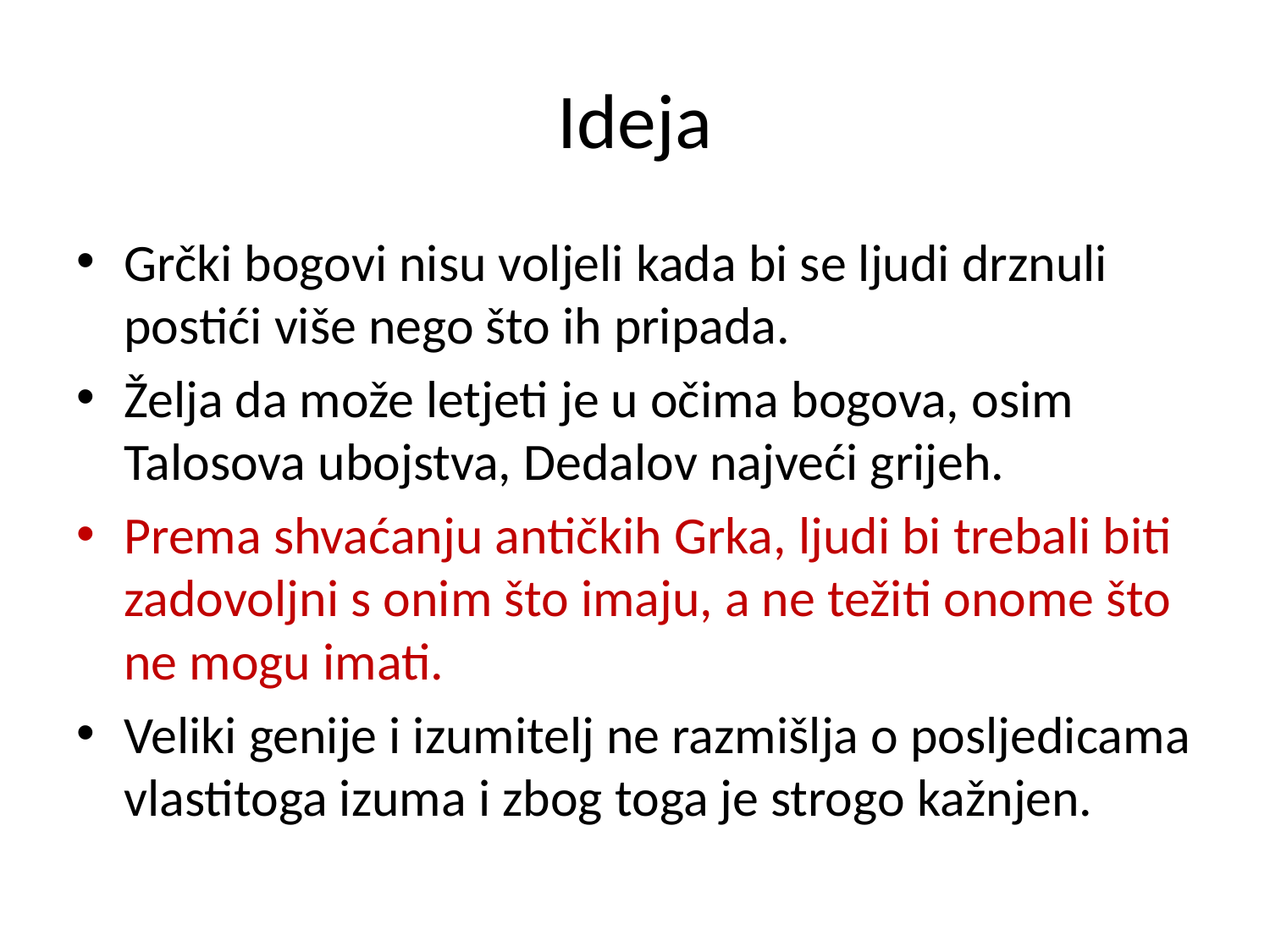

# Ideja
Grčki bogovi nisu voljeli kada bi se ljudi drznuli postići više nego što ih pripada.
Želja da može letjeti je u očima bogova, osim Talosova ubojstva, Dedalov najveći grijeh.
Prema shvaćanju antičkih Grka, ljudi bi trebali biti zadovoljni s onim što imaju, a ne težiti onome što ne mogu imati.
Veliki genije i izumitelj ne razmišlja o posljedicama vlastitoga izuma i zbog toga je strogo kažnjen.